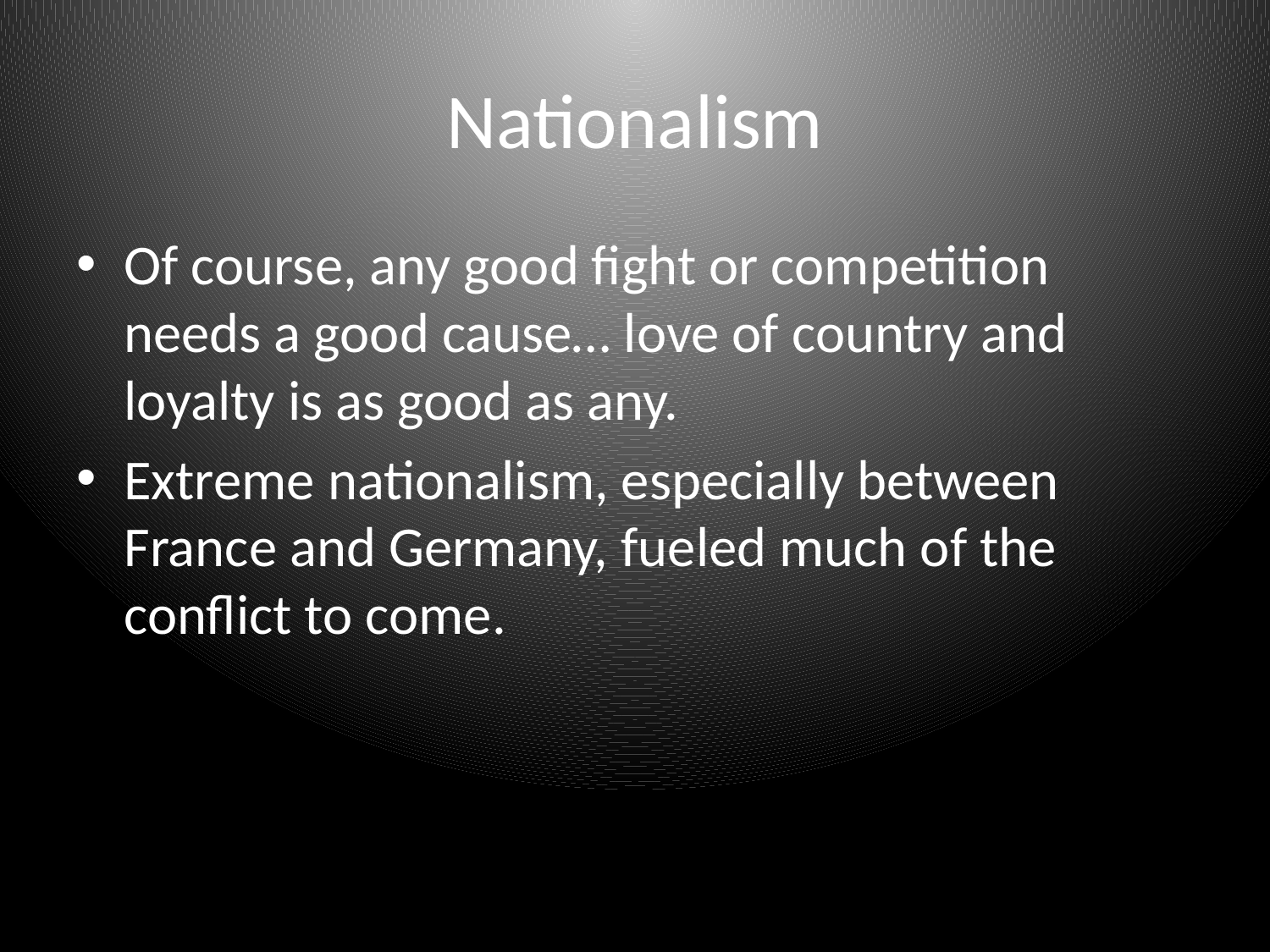

# Nationalism
Of course, any good fight or competition needs a good cause… love of country and loyalty is as good as any.
Extreme nationalism, especially between France and Germany, fueled much of the conflict to come.